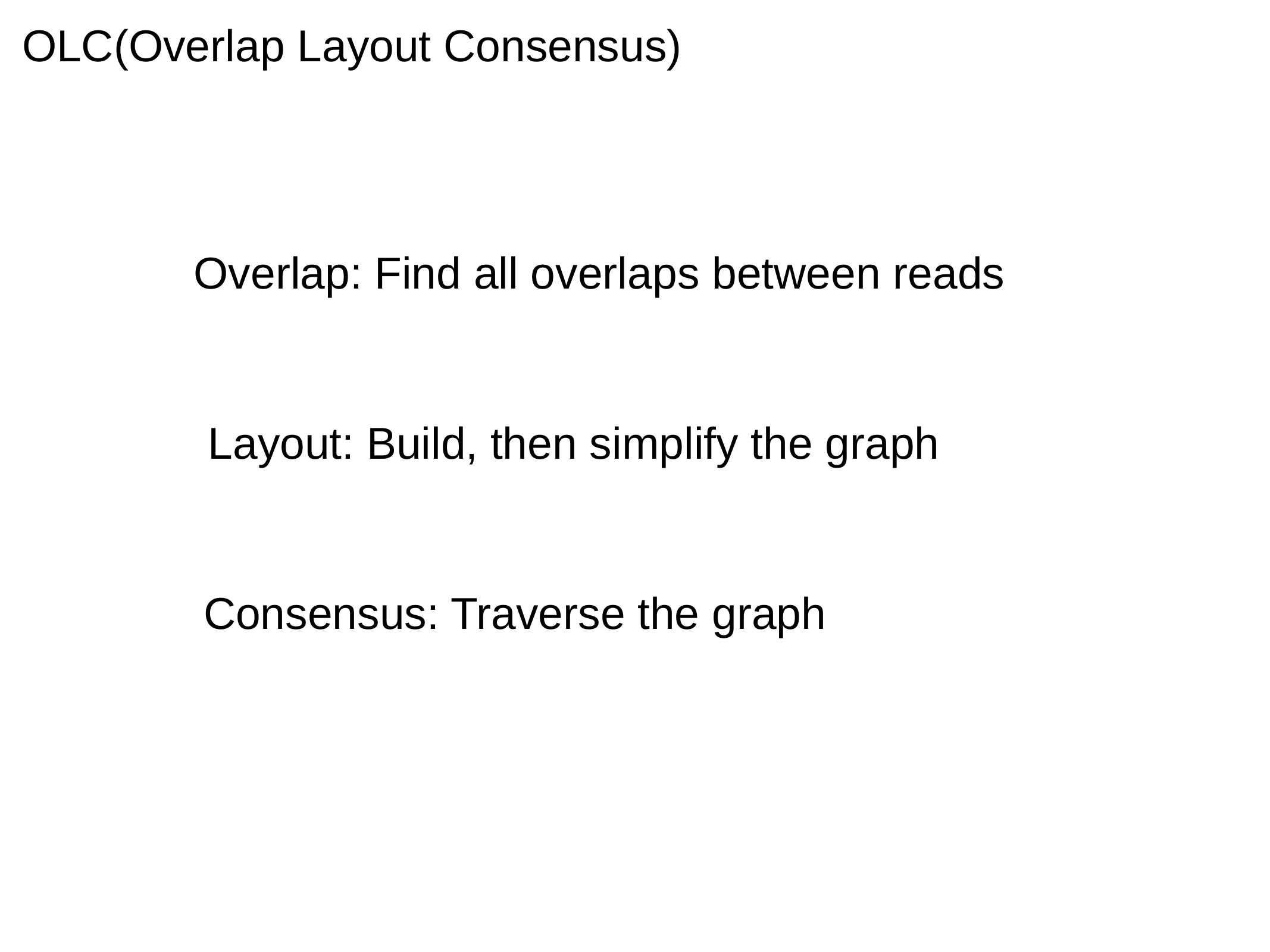

OLC(Overlap Layout Consensus)
Overlap: Find all overlaps between reads
Layout: Build, then simplify the graph
Consensus: Traverse the graph